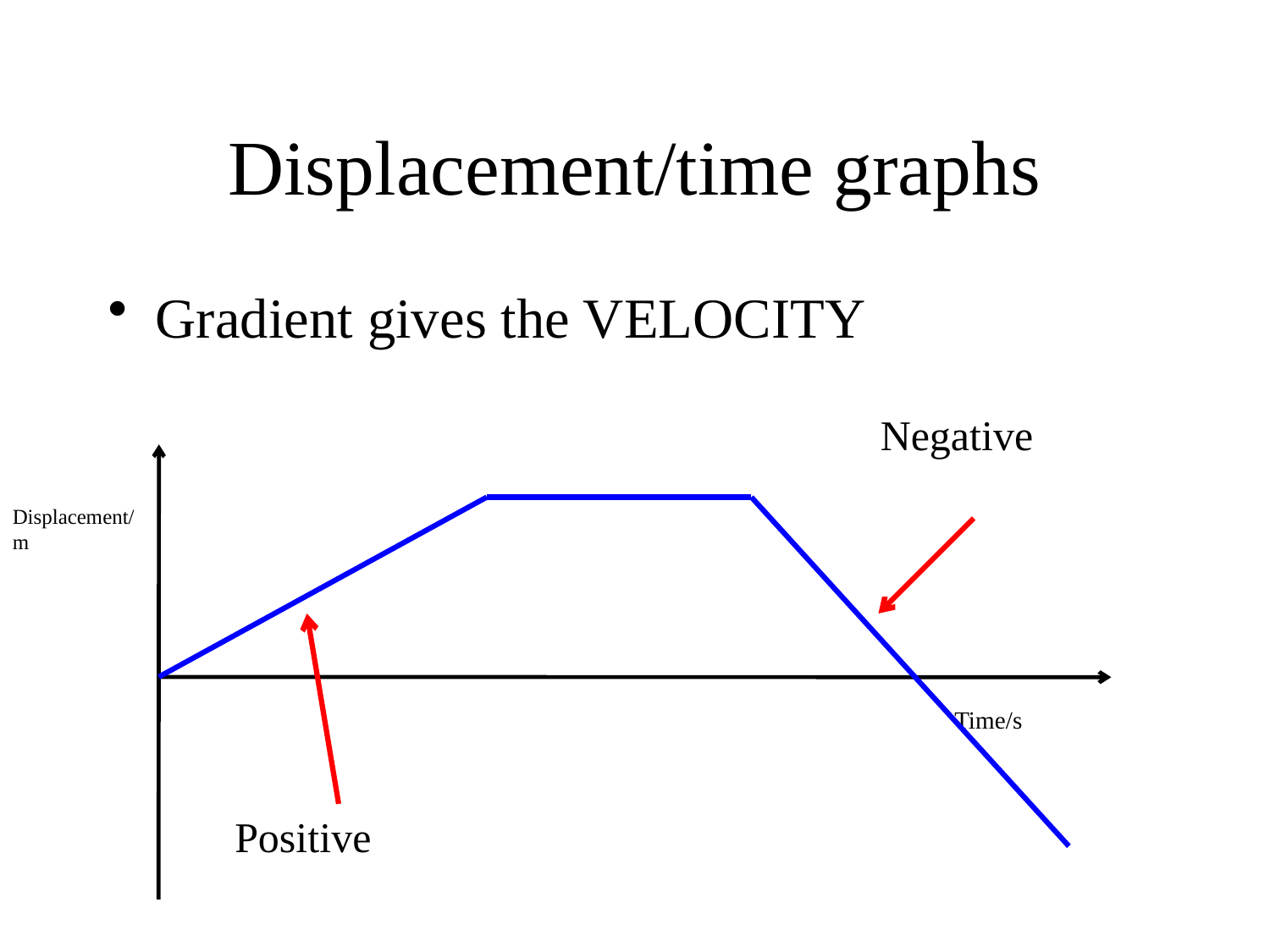

# Displacement/time graphs
Gradient gives the VELOCITY
Negative
Displacement/m
Time/s
Positive